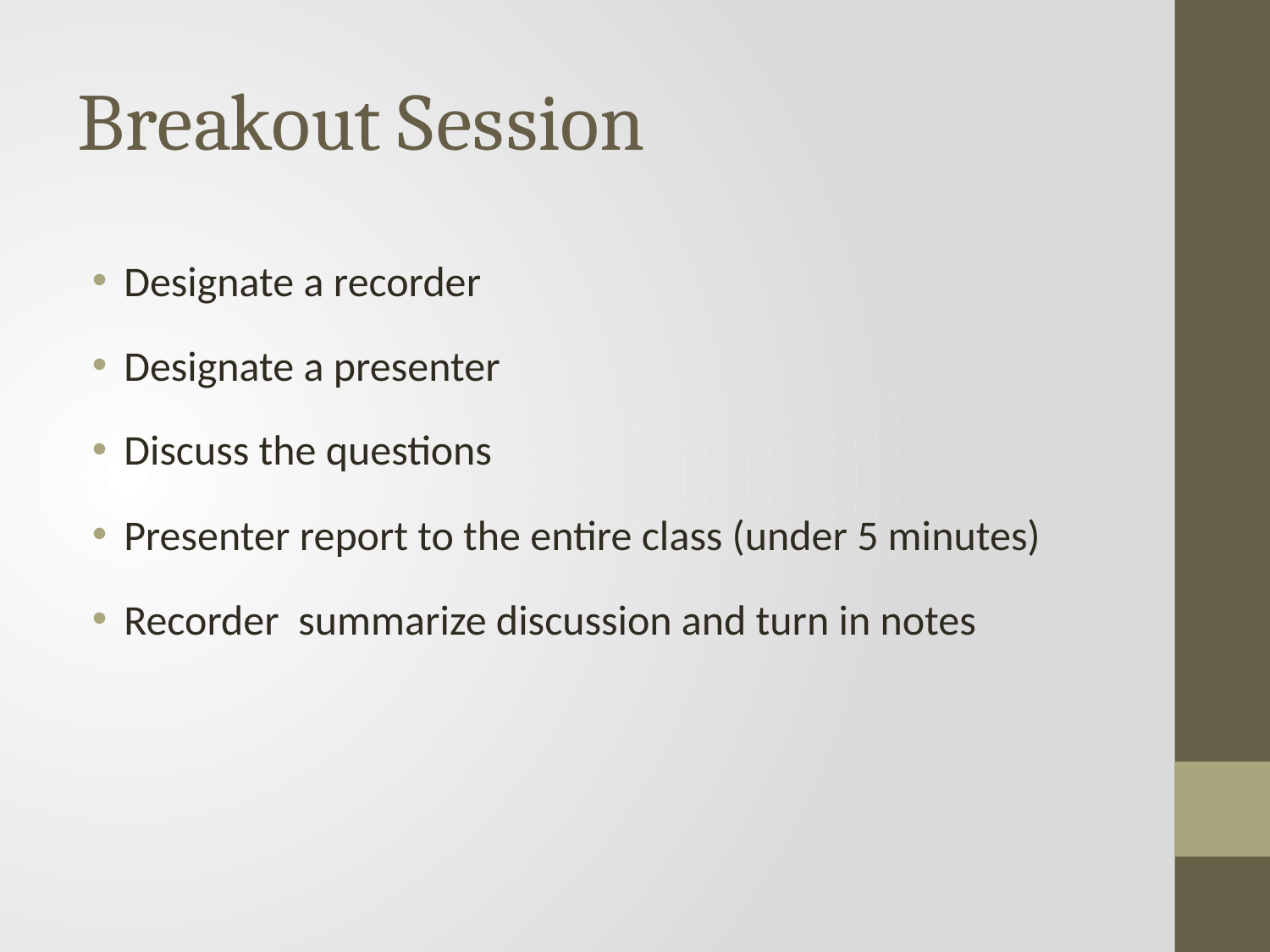

# Breakout Session
Designate a recorder
Designate a presenter
Discuss the questions
Presenter report to the entire class (under 5 minutes)
Recorder  summarize discussion and turn in notes